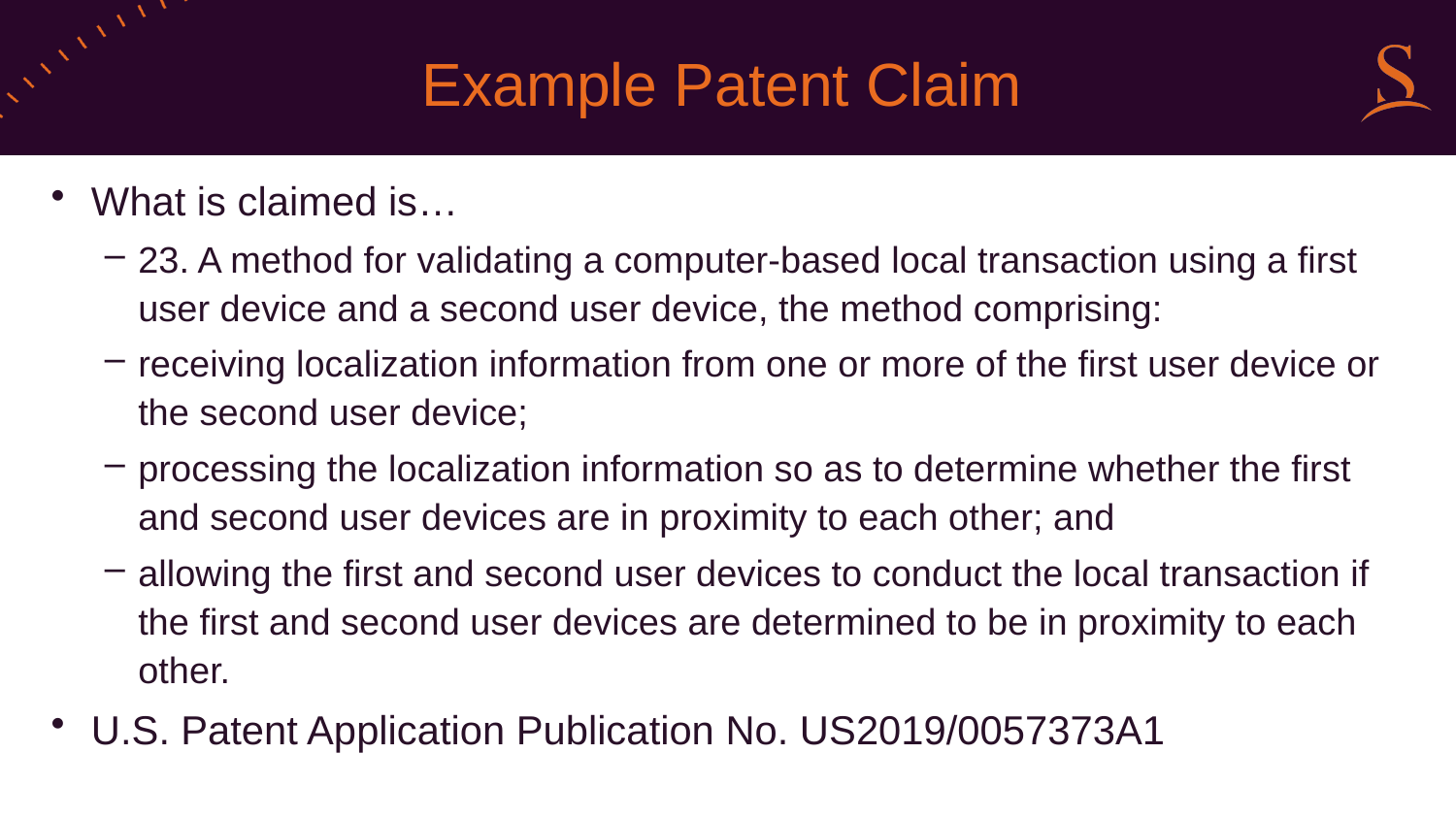

# Example Patent Claim
What is claimed is…
23. A method for validating a computer-based local transaction using a first user device and a second user device, the method comprising:
receiving localization information from one or more of the first user device or the second user device;
processing the localization information so as to determine whether the first and second user devices are in proximity to each other; and
allowing the first and second user devices to conduct the local transaction if the first and second user devices are determined to be in proximity to each other.
U.S. Patent Application Publication No. US2019/0057373A1